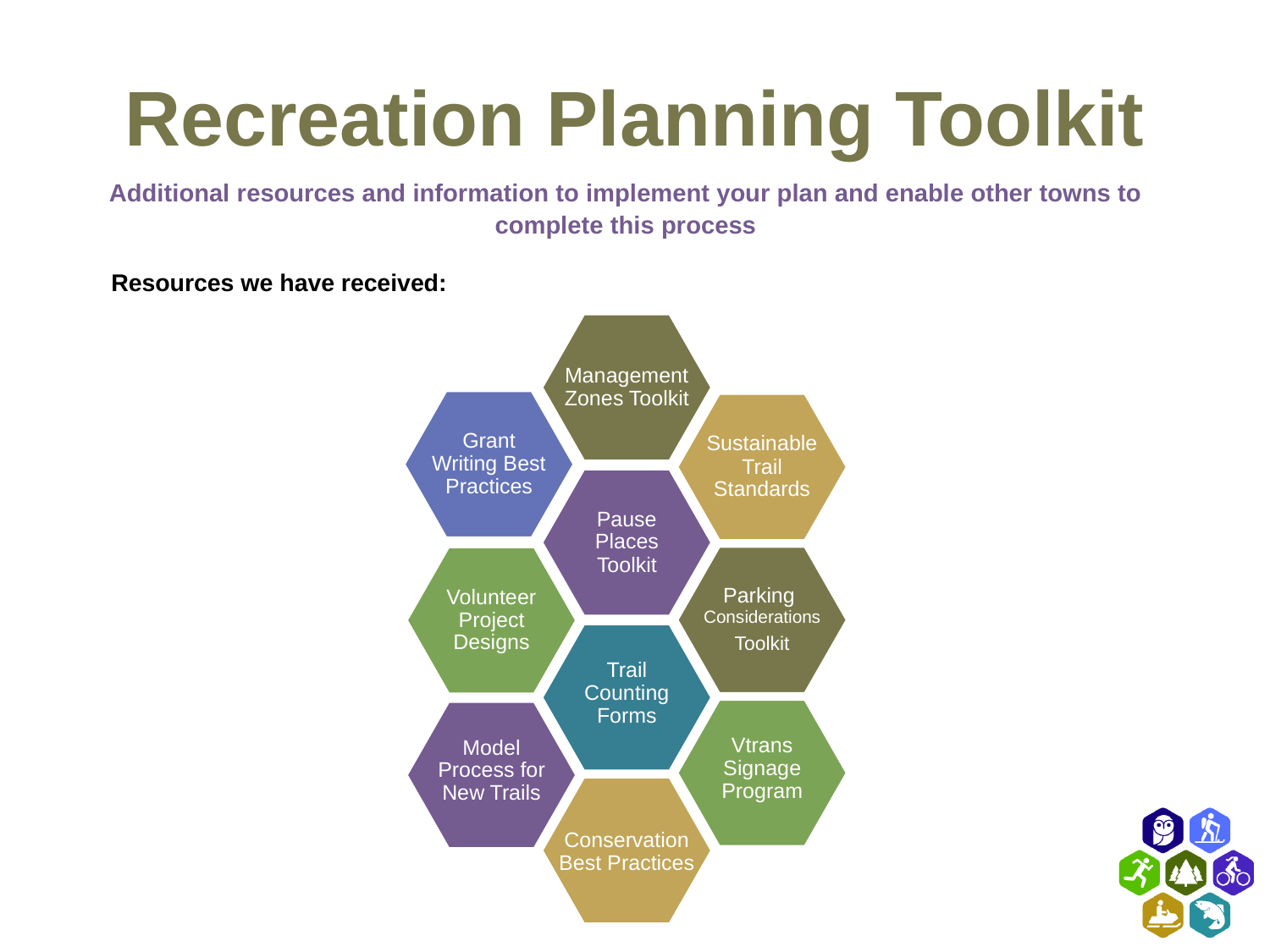

# Recreation Planning Toolkit
Additional resources and information to implement your plan and enable other towns to complete this process
Resources we have received:

Management Zones Toolkit

Grant Writing Best Practices

Sustainable Trail Standards

Pause Places Toolkit

Parking
Considerations
Toolkit

Volunteer Project Designs

Trail Counting Forms

Vtrans Signage Program

Model Process for New Trails

Conservation Best Practices